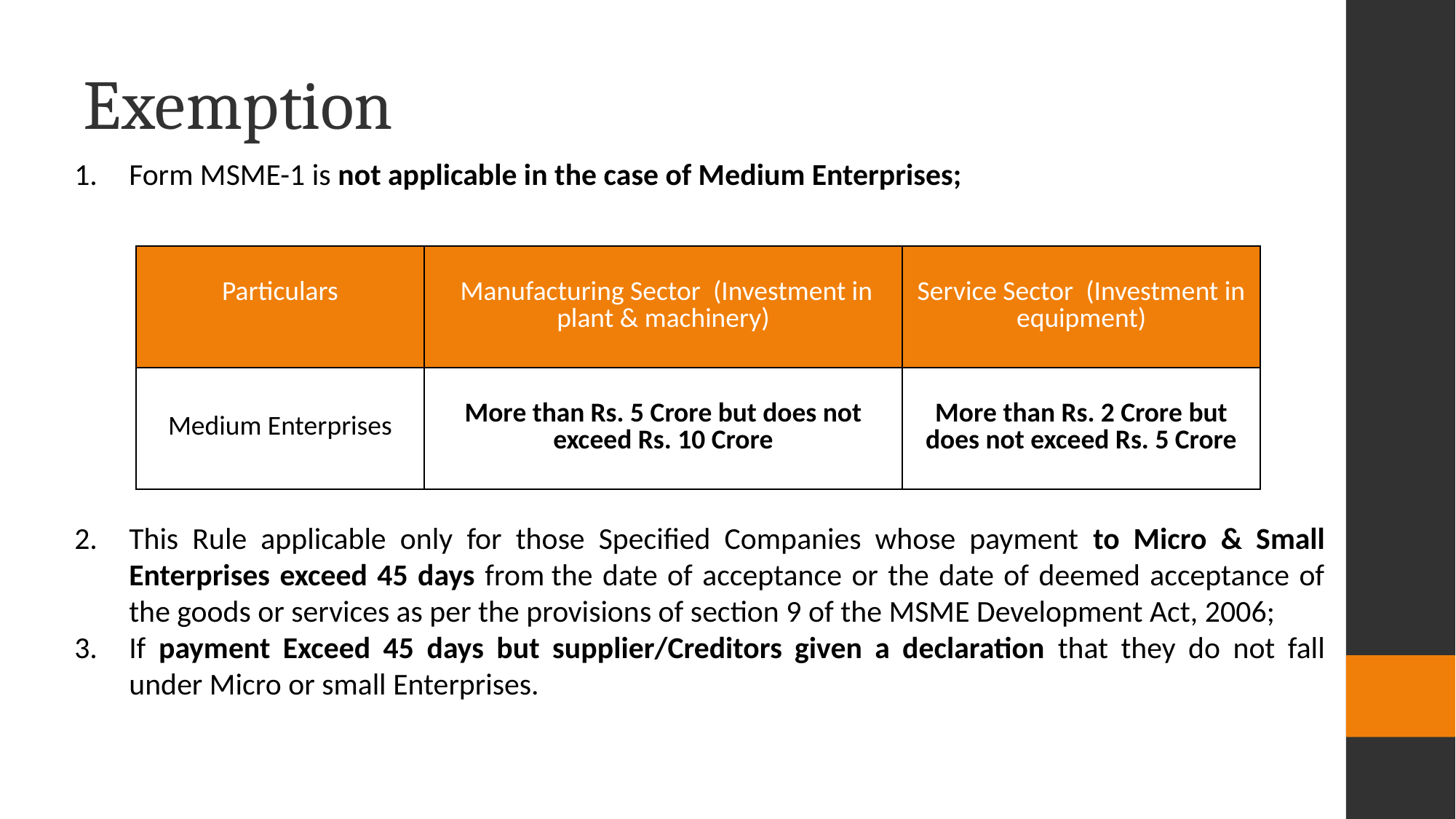

# Exemption
Form MSME-1 is not applicable in the case of Medium Enterprises;

This Rule applicable only for those Specified Companies whose payment to Micro & Small Enterprises exceed 45 days from the date of acceptance or the date of deemed acceptance of the goods or services as per the provisions of section 9 of the MSME Development Act, 2006;
If payment Exceed 45 days but supplier/Creditors given a declaration that they do not fall under Micro or small Enterprises.
| Particulars | Manufacturing Sector  (Investment in plant & machinery) | Service Sector  (Investment in equipment) |
| --- | --- | --- |
| Medium Enterprises | More than Rs. 5 Crore but does not exceed Rs. 10 Crore | More than Rs. 2 Crore but does not exceed Rs. 5 Crore |